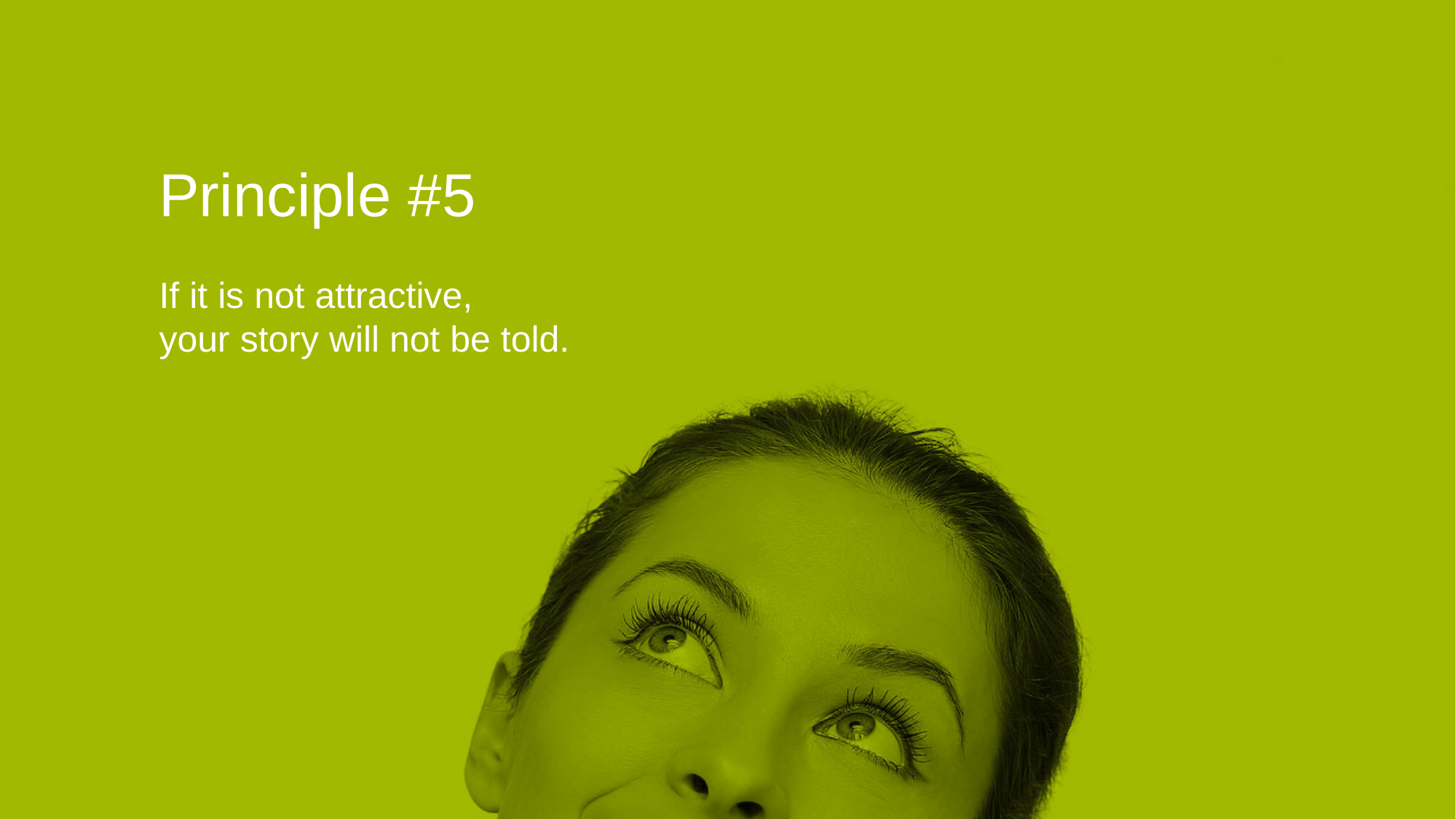

Principle #5

If it is not attractive,
your story will not be told.